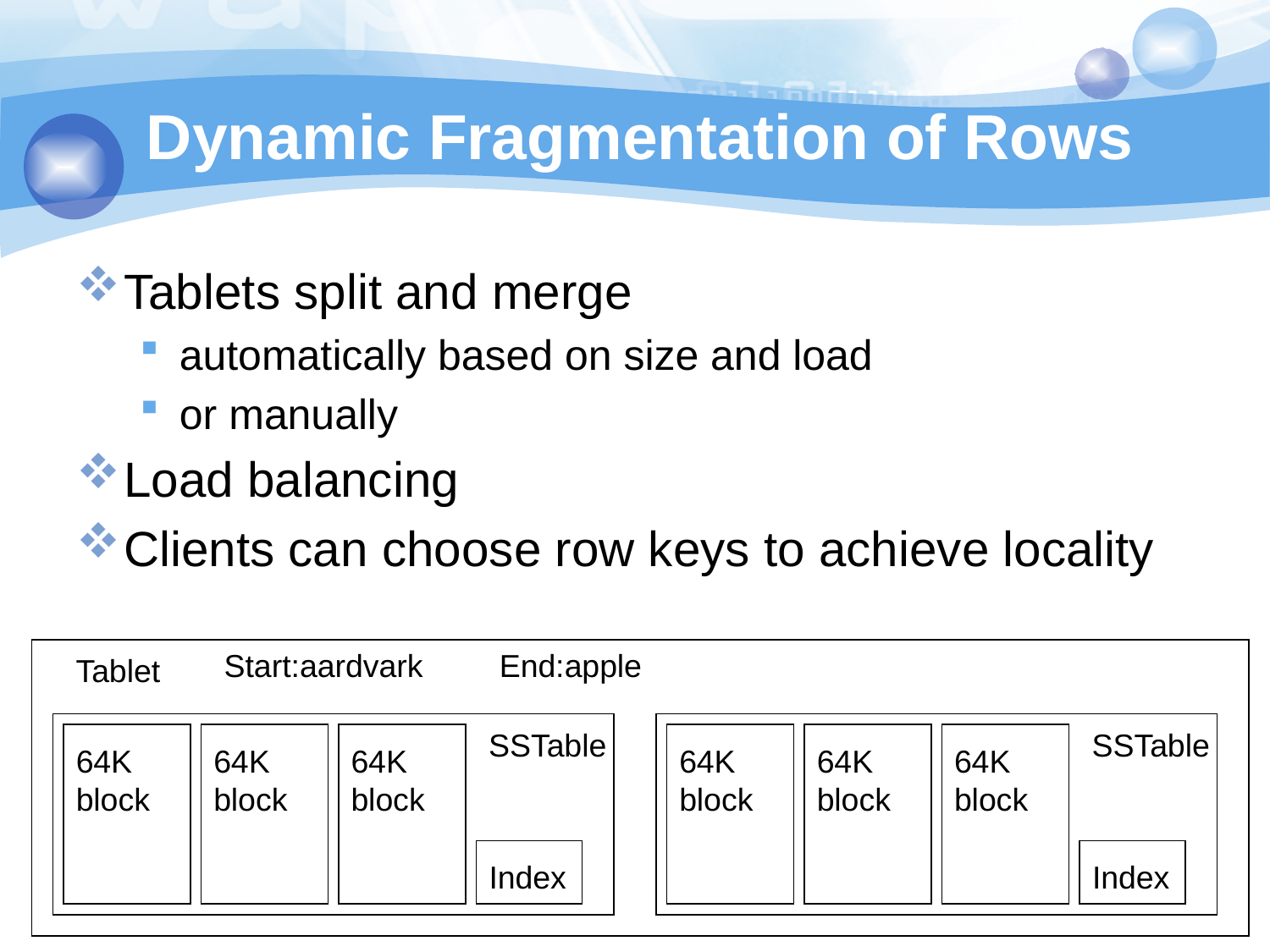

# Dynamic Fragmentation of Rows
Tablets split and merge
automatically based on size and load
or manually
Load balancing
Clients can choose row keys to achieve locality

Start:aardvark
End:apple
Tablet

SSTable
SSTable

64K block
64K block
64K block
64K block
64K block
64K block

Index
Index